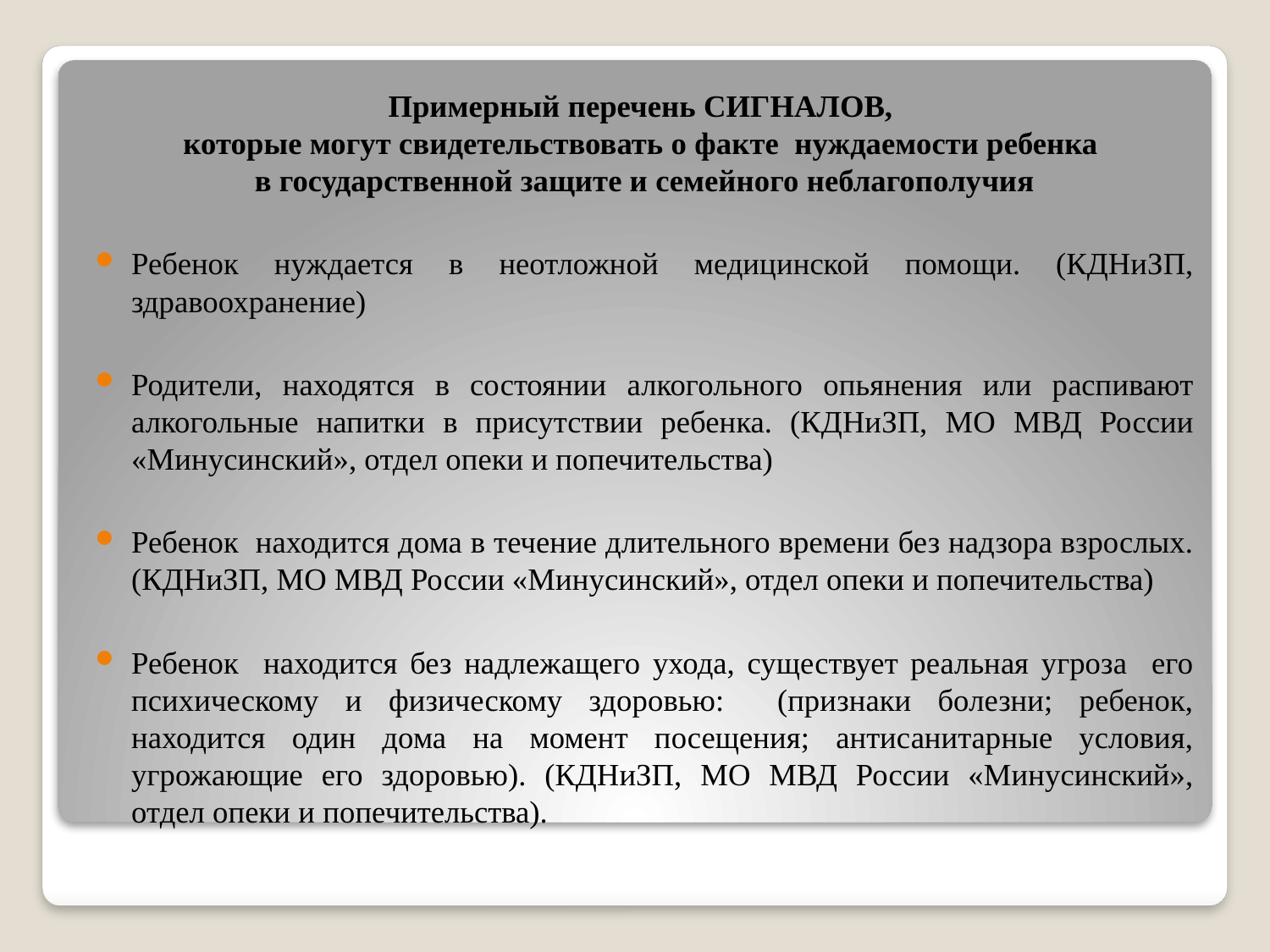

Примерный перечень СИГНАЛОВ,
которые могут свидетельствовать о факте  нуждаемости ребенка
в государственной защите и семейного неблагополучия

Ребенок нуждается в неотложной медицинской помощи. (КДНиЗП, здравоохранение)

Родители, находятся в состоянии алкогольного опьянения или распивают алкогольные напитки в присутствии ребенка. (КДНиЗП, МО МВД России «Минусинский», отдел опеки и попечительства)

Ребенок  находится дома в течение длительного времени без надзора взрослых. (КДНиЗП, МО МВД России «Минусинский», отдел опеки и попечительства)

Ребенок  находится без надлежащего ухода, существует реальная угроза  его психическому и физическому здоровью:  (признаки болезни; ребенок, находится один дома на момент посещения; антисанитарные условия, угрожающие его здоровью). (КДНиЗП, МО МВД России «Минусинский», отдел опеки и попечительства).